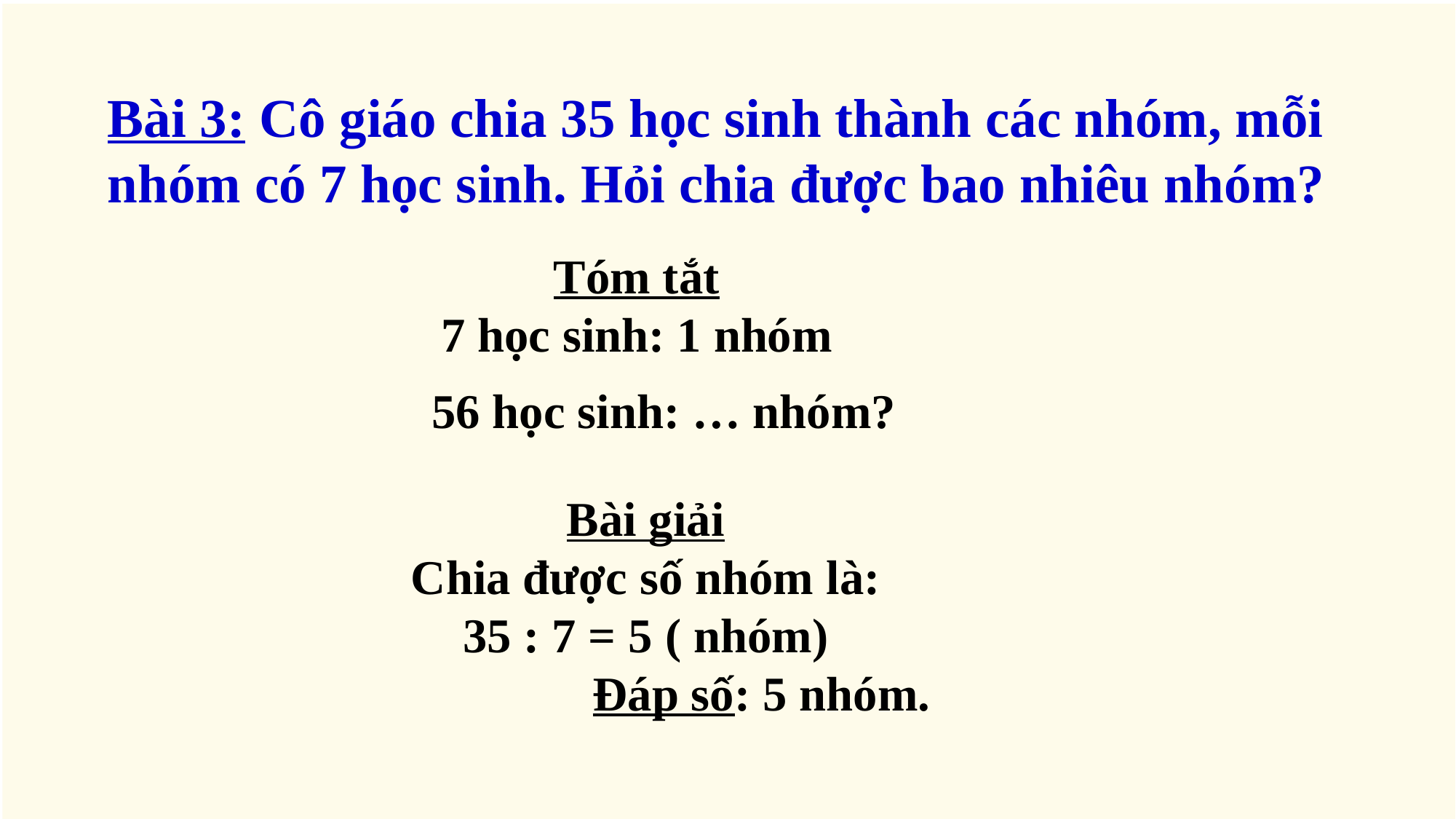

Bài 3: Cô giáo chia 35 học sinh thành các nhóm, mỗi nhóm có 7 học sinh. Hỏi chia được bao nhiêu nhóm?
Tóm tắt
7 học sinh: 1 nhóm
56 học sinh: … nhóm?
Bài giải
Chia được số nhóm là:
35 : 7 = 5 ( nhóm)
                   Đáp số: 5 nhóm.